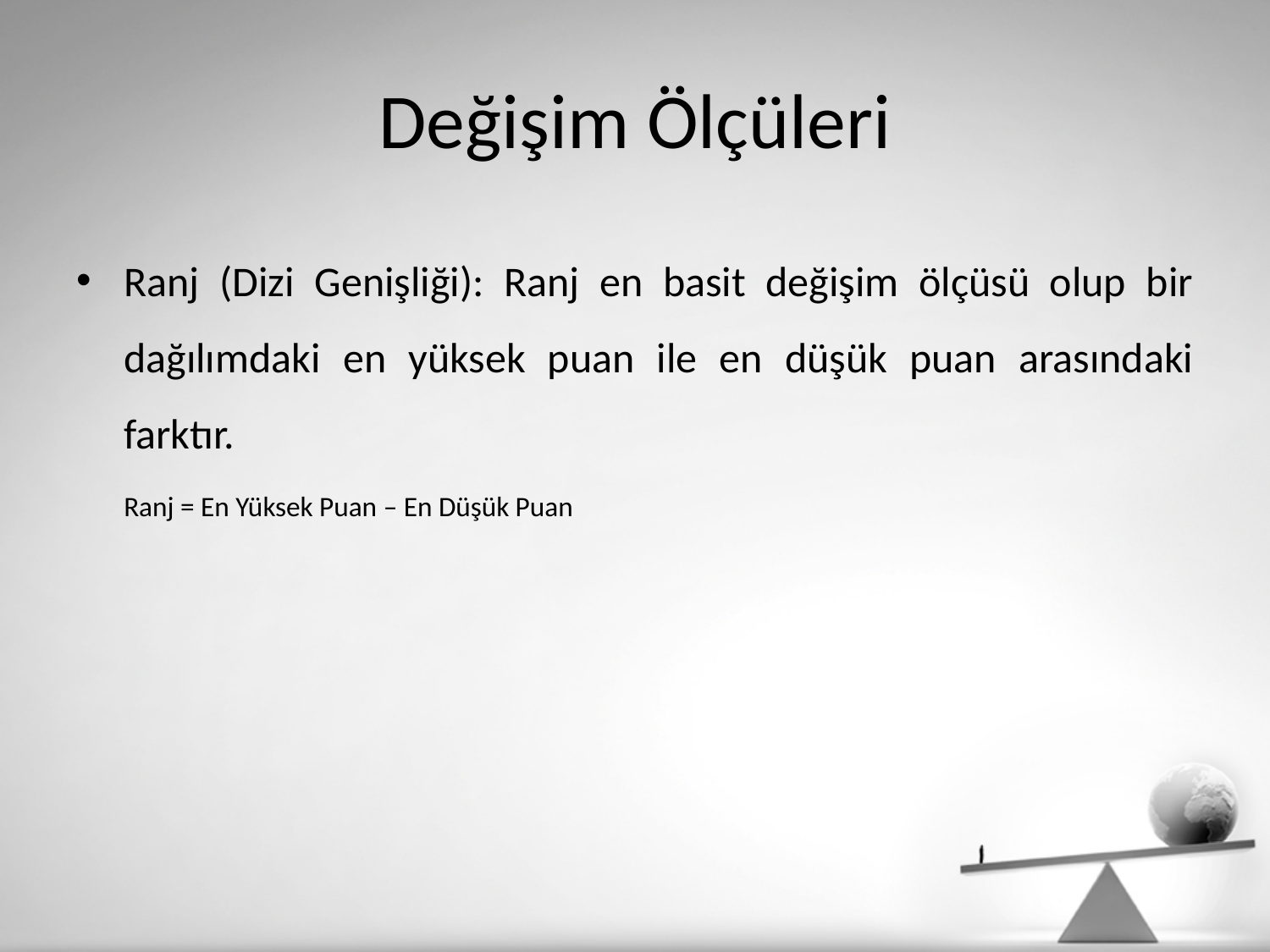

# Değişim Ölçüleri
Ranj (Dizi Genişliği): Ranj en basit değişim ölçüsü olup bir dağılımdaki en yüksek puan ile en düşük puan arasındaki farktır.

	Ranj = En Yüksek Puan – En Düşük Puan